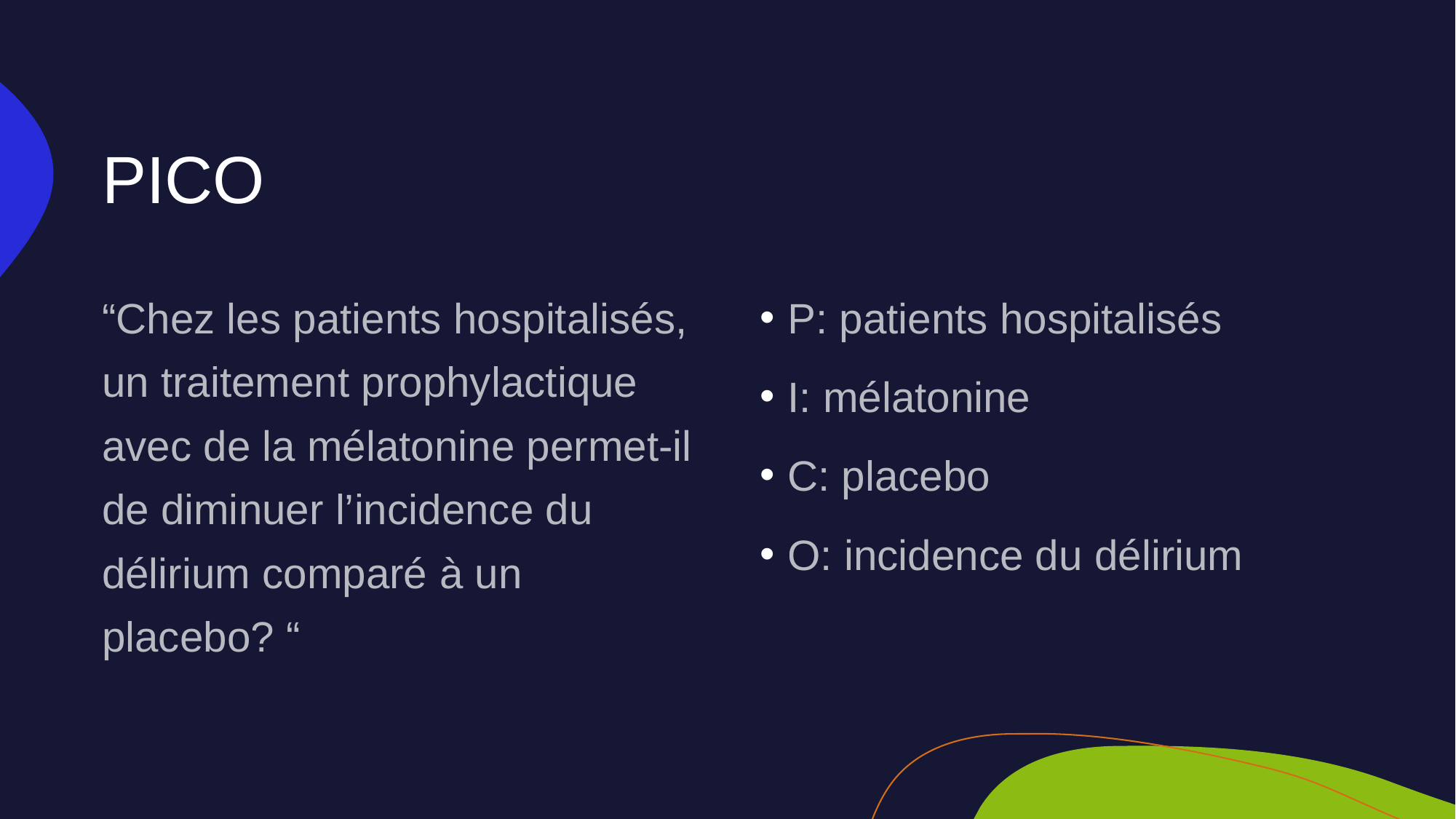

# PICO
“Chez les patients hospitalisés, un traitement prophylactique avec de la mélatonine permet-il de diminuer l’incidence du délirium comparé à un placebo? “
P: patients hospitalisés
I: mélatonine
C: placebo
O: incidence du délirium